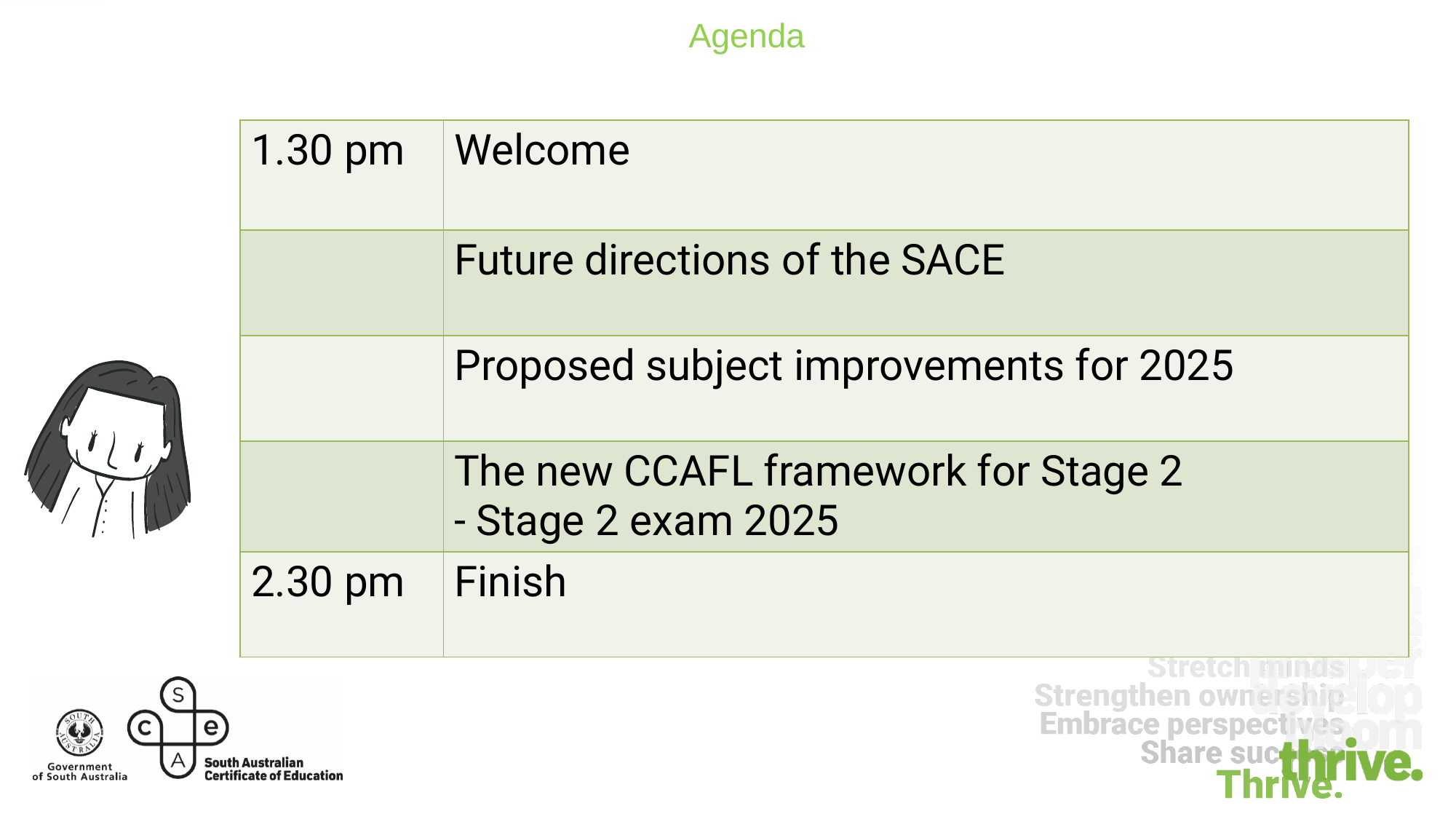

OFFICIAL
# Agenda
| 1.30 pm | Welcome |
| --- | --- |
|  | Future directions of the SACE |
|  | Proposed subject improvements for 2025 |
|  | The new CCAFL framework for Stage 2 - Stage 2 exam 2025 |
| 2.30 pm | Finish |